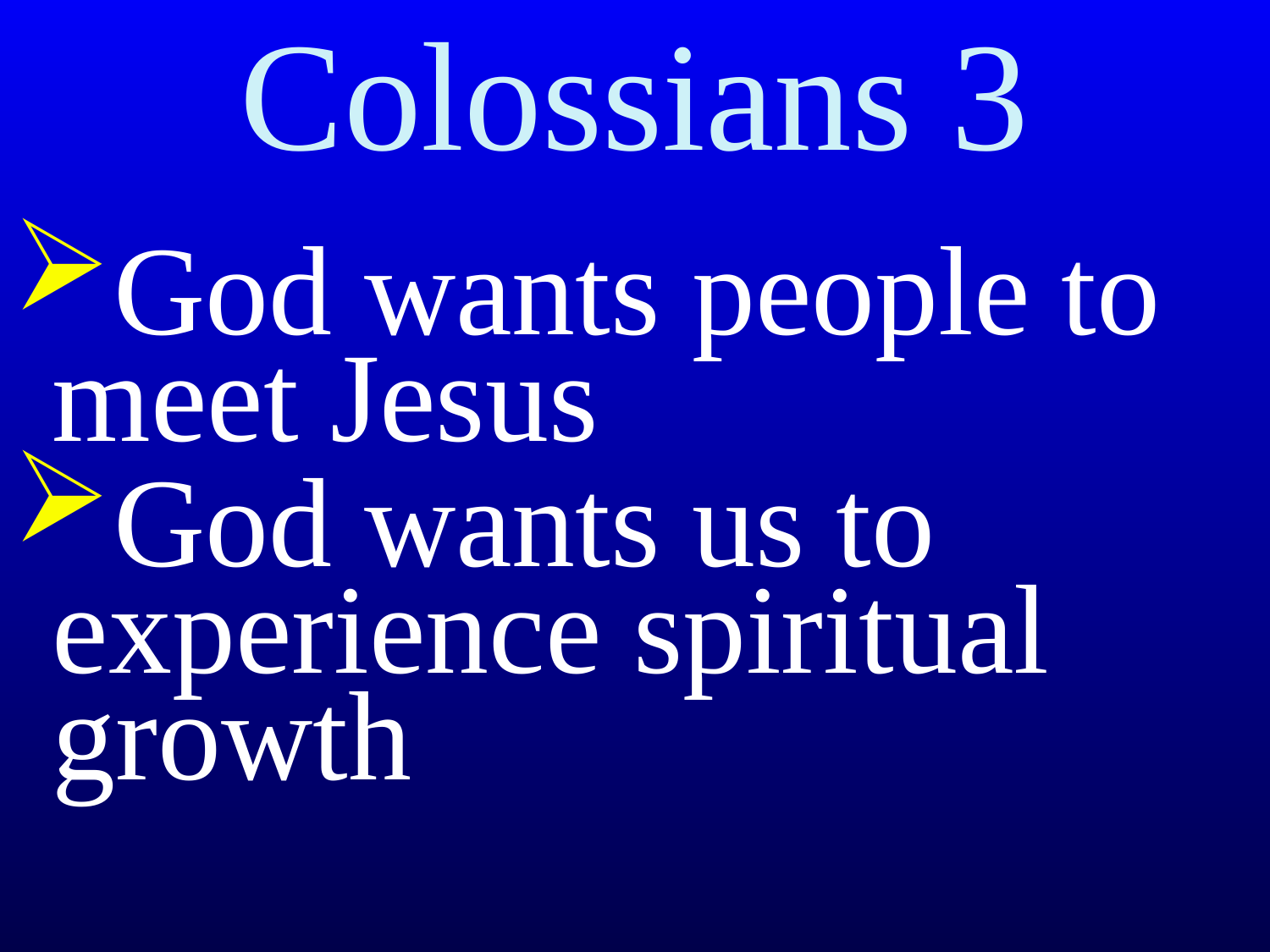

# Colossians 3
God wants people to meet Jesus
God wants us to experience spiritual growth